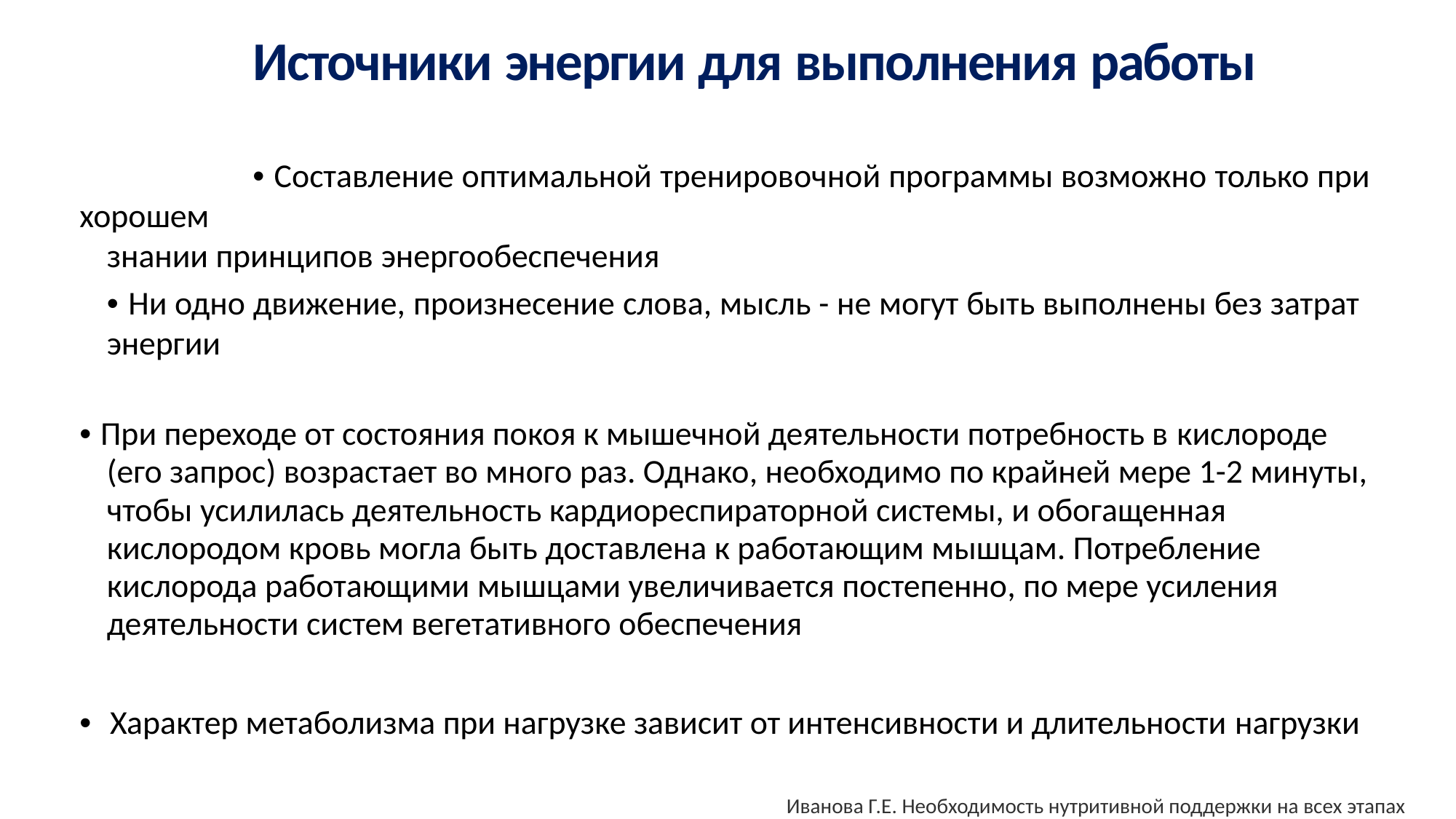

Источники энергии для выполнения работы

• Составление оптимальной тренировочной программы возможно только при хорошем
знании принципов энергообеспечения

• Ни одно движение, произнесение слова, мысль - не могут быть выполнены без затрат
энергии

• При переходе от состояния покоя к мышечной деятельности потребность в кислороде
(его запрос) возрастает во много раз. Однако, необходимо по крайней мере 1-2 минуты, чтобы усилилась деятельность кардиореспираторной системы, и обогащенная
кислородом кровь могла быть доставлена к работающим мышцам. Потребление
кислорода работающими мышцами увеличивается постепенно, по мере усиления деятельности систем вегетативного обеспечения

•  Характер метаболизма при нагрузке зависит от интенсивности и длительности нагрузки

Иванова Г.Е. Необходимость нутритивной поддержки на всех этапах медицинской реабилитации: от реанимации до санатория, 2019.